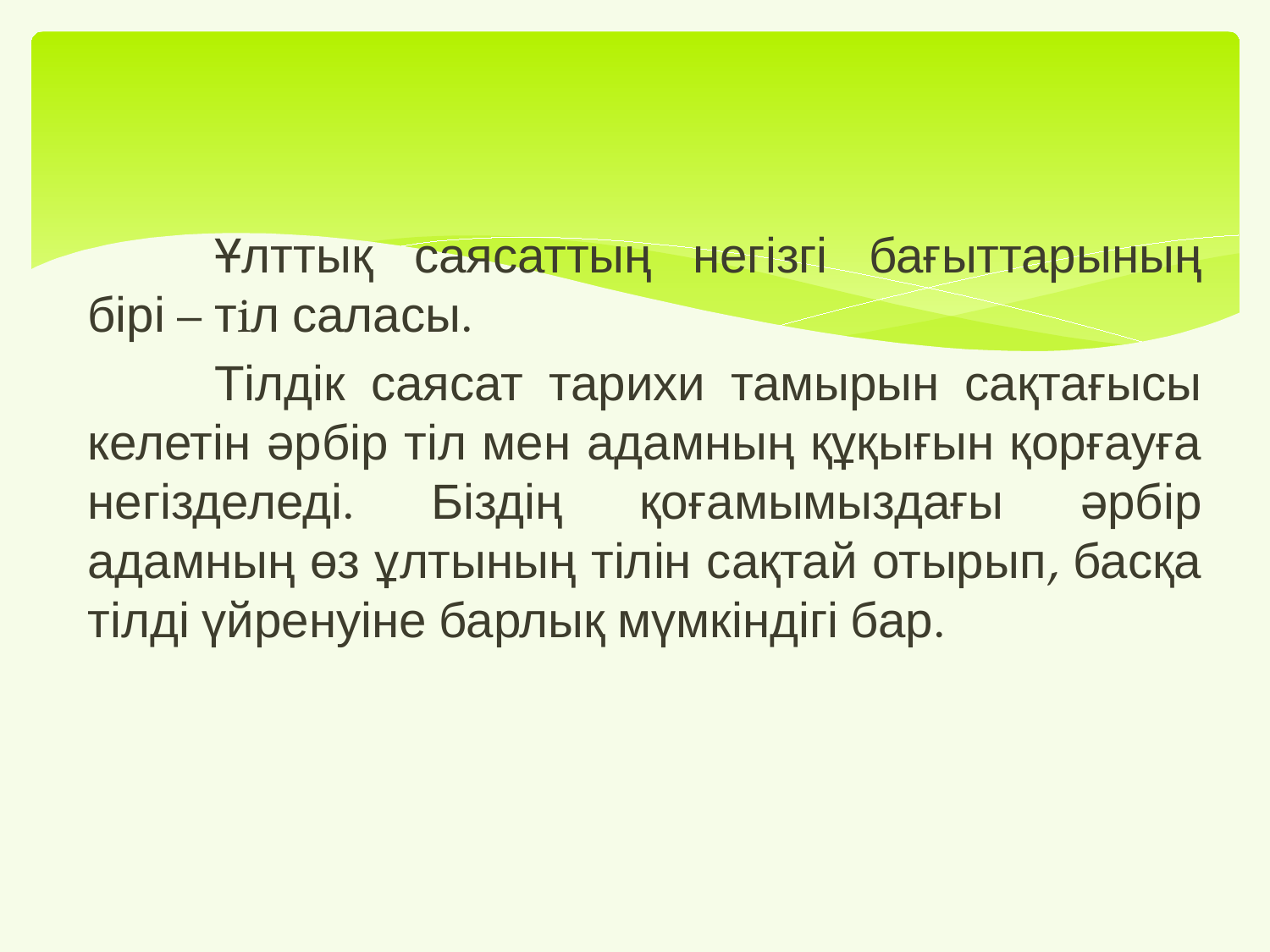

#
	Ұлттық саясаттың негізгі бағыттарының бірі – тiл саласы.
	Тілдік саясат тарихи тамырын сақтағысы келетін әрбір тіл мен адамның құқығын қорғауға негізделеді. Біздің қоғамымыздағы әрбір адамның өз ұлтының тілін сақтай отырып, басқа тілді үйренуіне барлық мүмкіндігі бар.